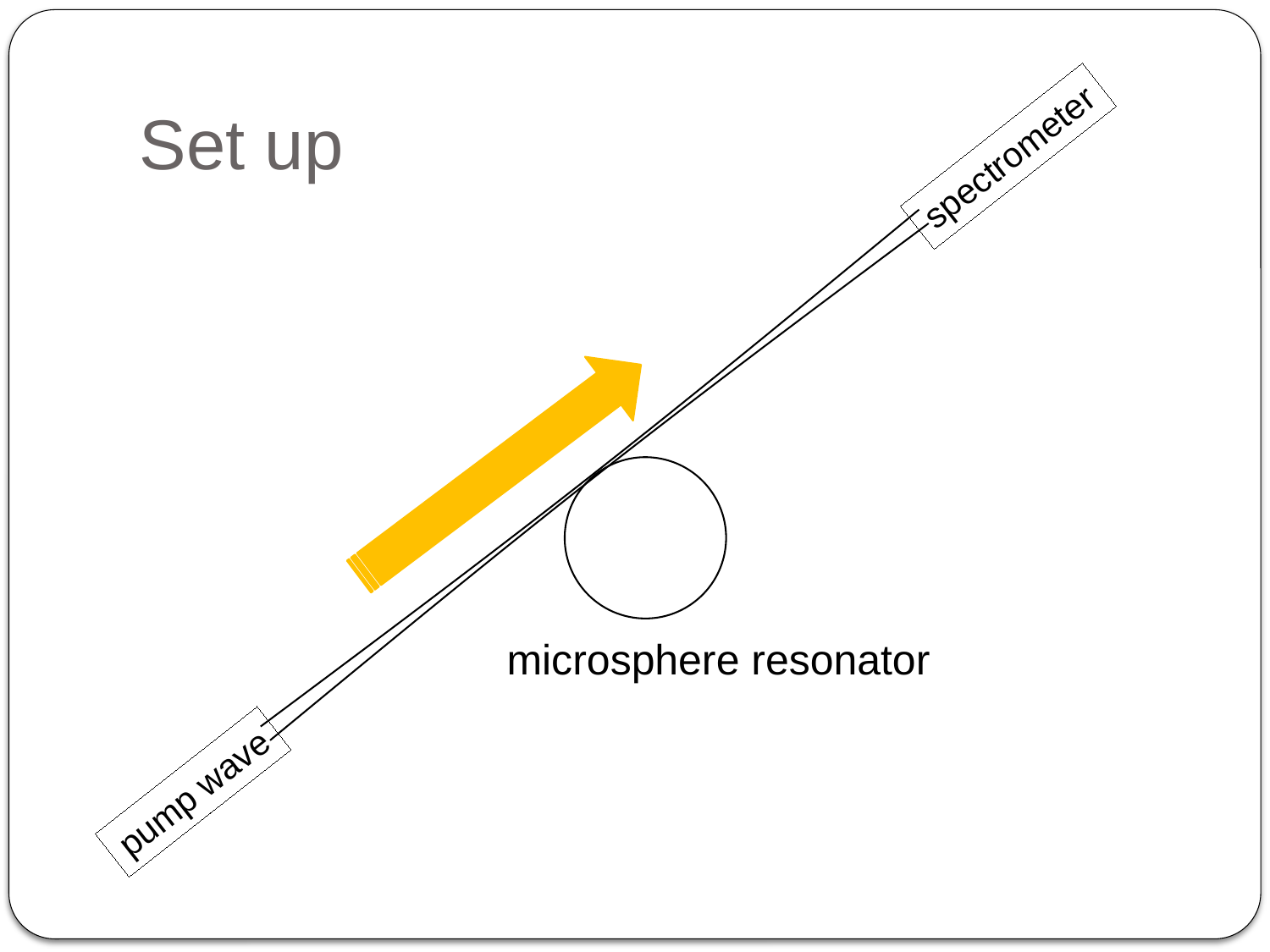

# Set up
pump wave
spectrometer

microsphere resonator